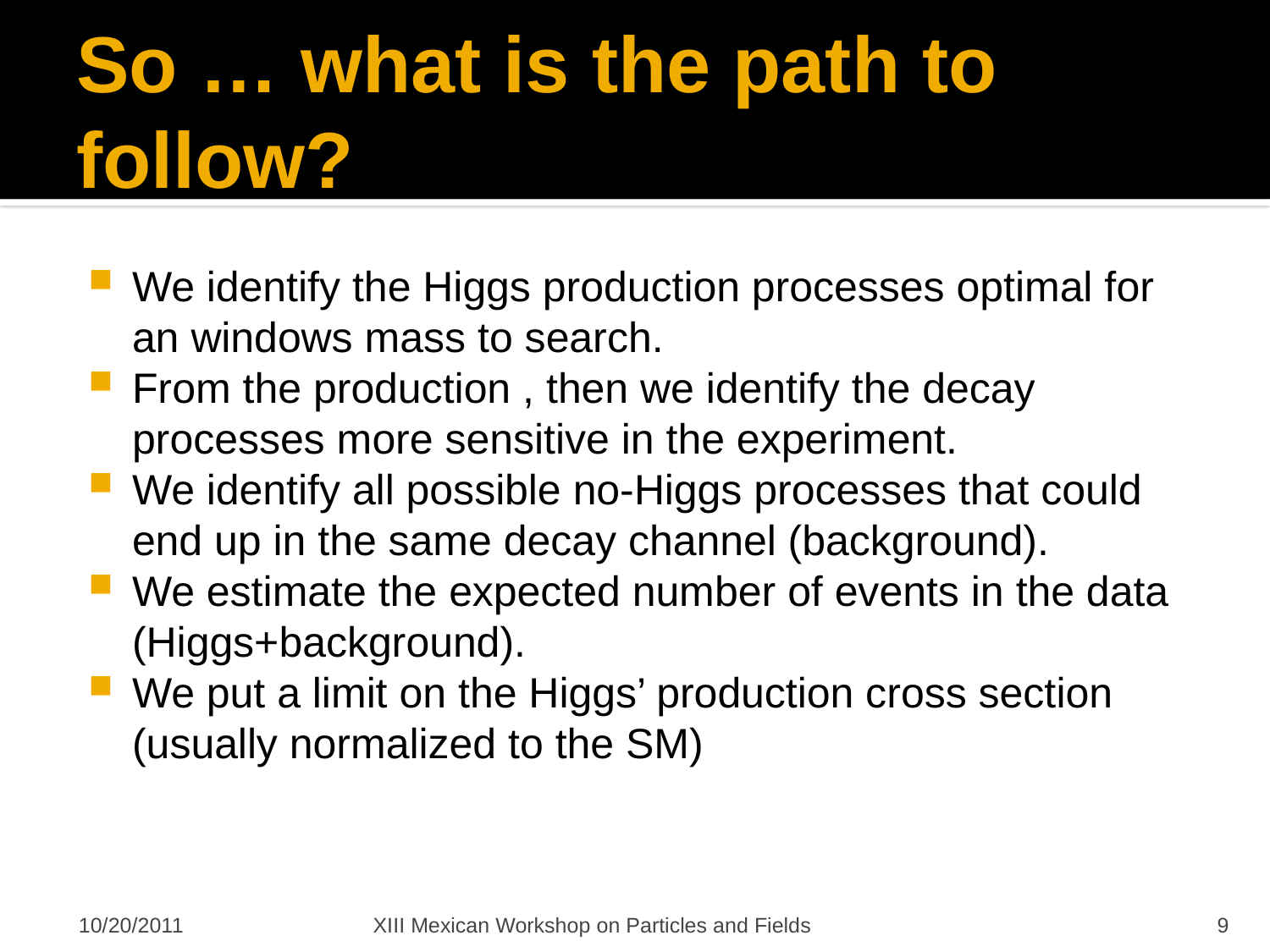

# So … what is the path to follow?
We identify the Higgs production processes optimal for an windows mass to search.
From the production , then we identify the decay processes more sensitive in the experiment.
We identify all possible no-Higgs processes that could end up in the same decay channel (background).
We estimate the expected number of events in the data (Higgs+background).
We put a limit on the Higgs’ production cross section (usually normalized to the SM)
10/20/2011
XIII Mexican Workshop on Particles and Fields
9